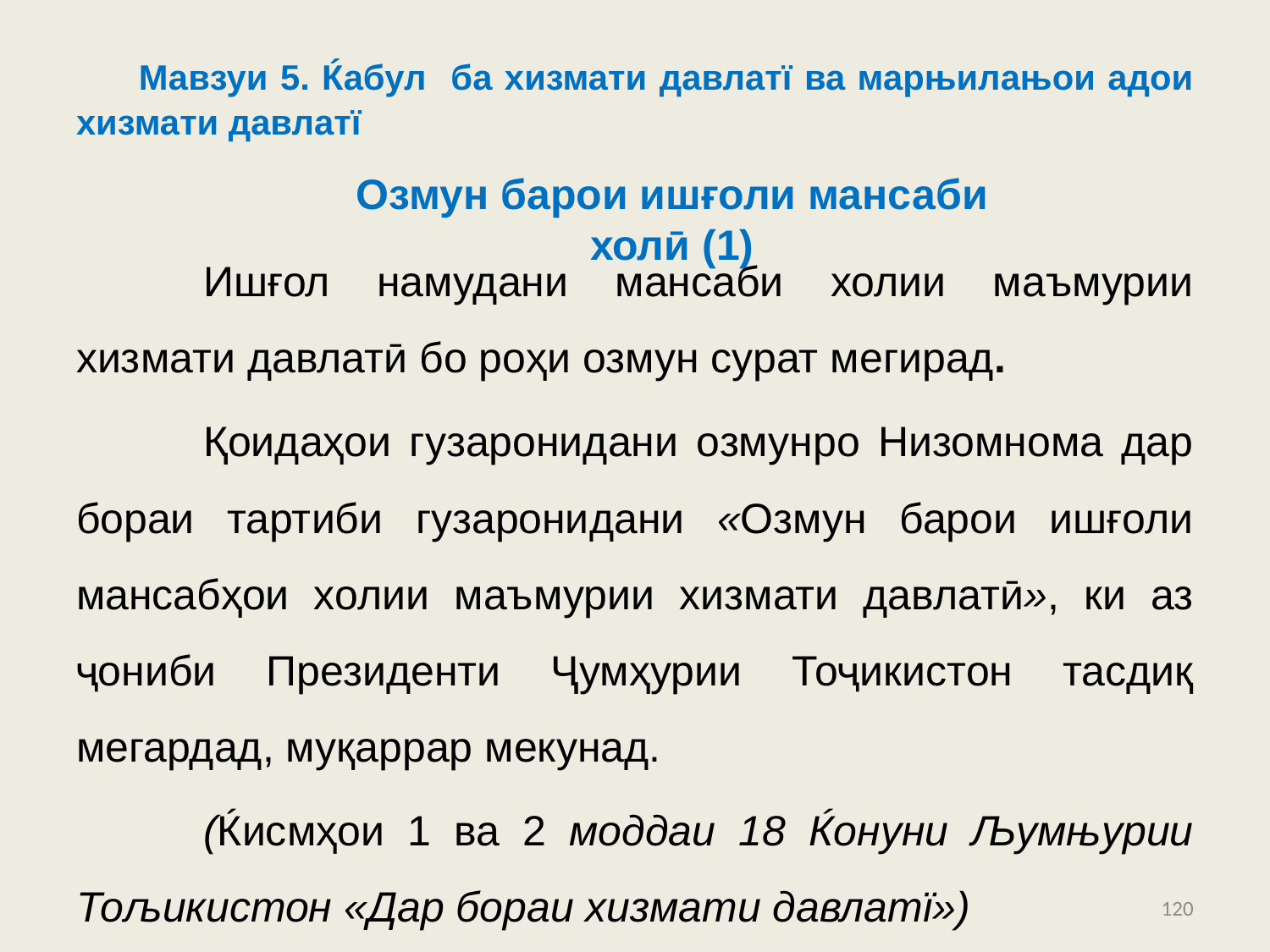

# Мавзуи 5. Ќабул  ба хизмати давлатї ва марњилањои адои хизмати давлатї
Озмун барои ишғоли мансаби холӣ (1)
	Ишғол намудани мансаби холии маъмурии хизмати давлатӣ бо роҳи озмун сурат мегирад.
	Қоидаҳои гузаронидани озмунро Низомнома дар бораи тартиби гузаронидани «Озмун барои ишғоли мансабҳои холии маъмурии хизмати давлатӣ», ки аз ҷониби Президенти Ҷумҳурии Тоҷикистон тасдиқ мегардад, муқаррар мекунад.
	(Ќисмҳои 1 ва 2 моддаи 18 Ќонуни Љумњурии Тољикистон «Дар бораи хизмати давлатї»)

120